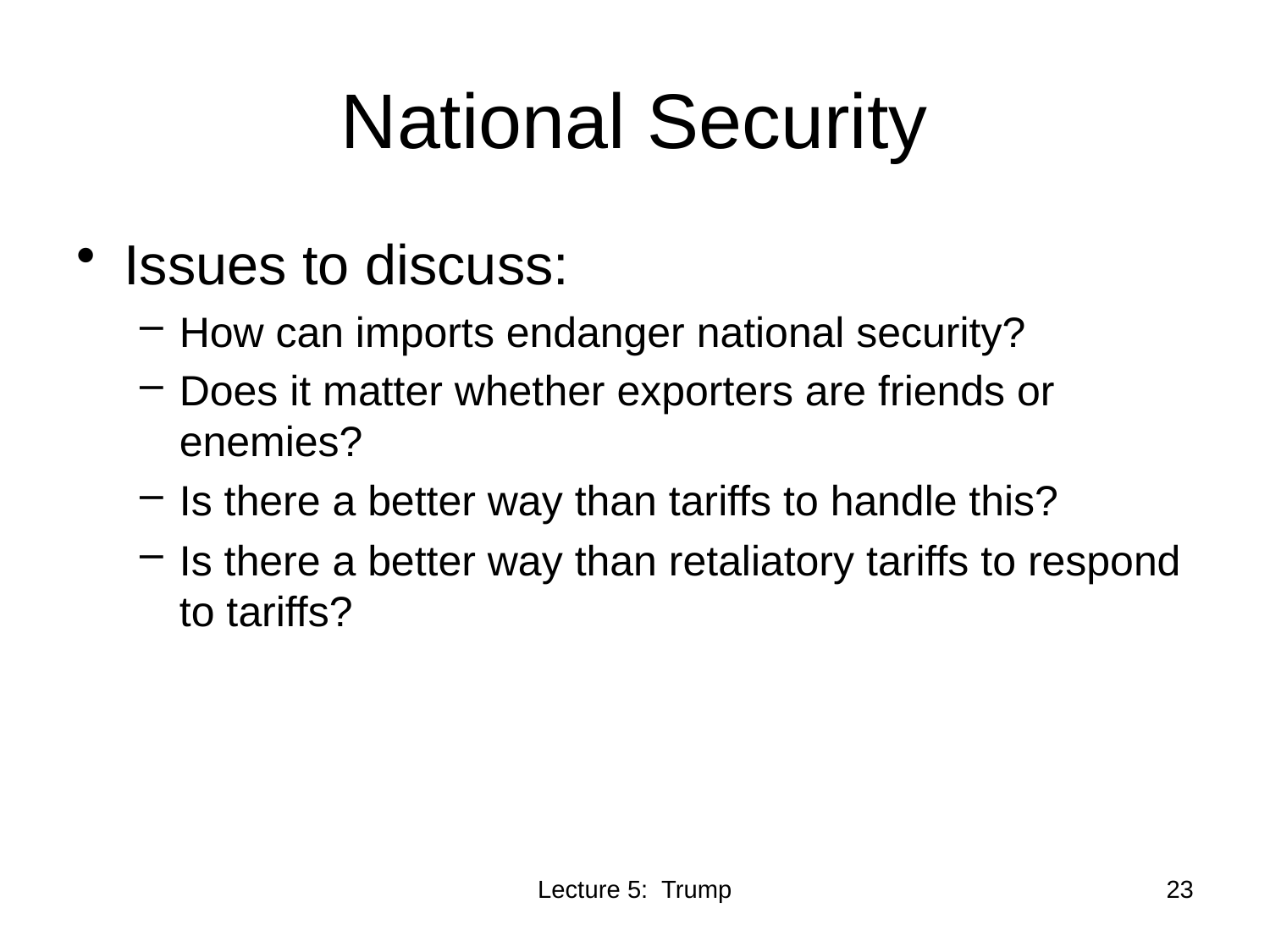

# National Security
Issues to discuss:
How can imports endanger national security?
Does it matter whether exporters are friends or enemies?
Is there a better way than tariffs to handle this?
Is there a better way than retaliatory tariffs to respond to tariffs?

Lecture 5:  Trump
23